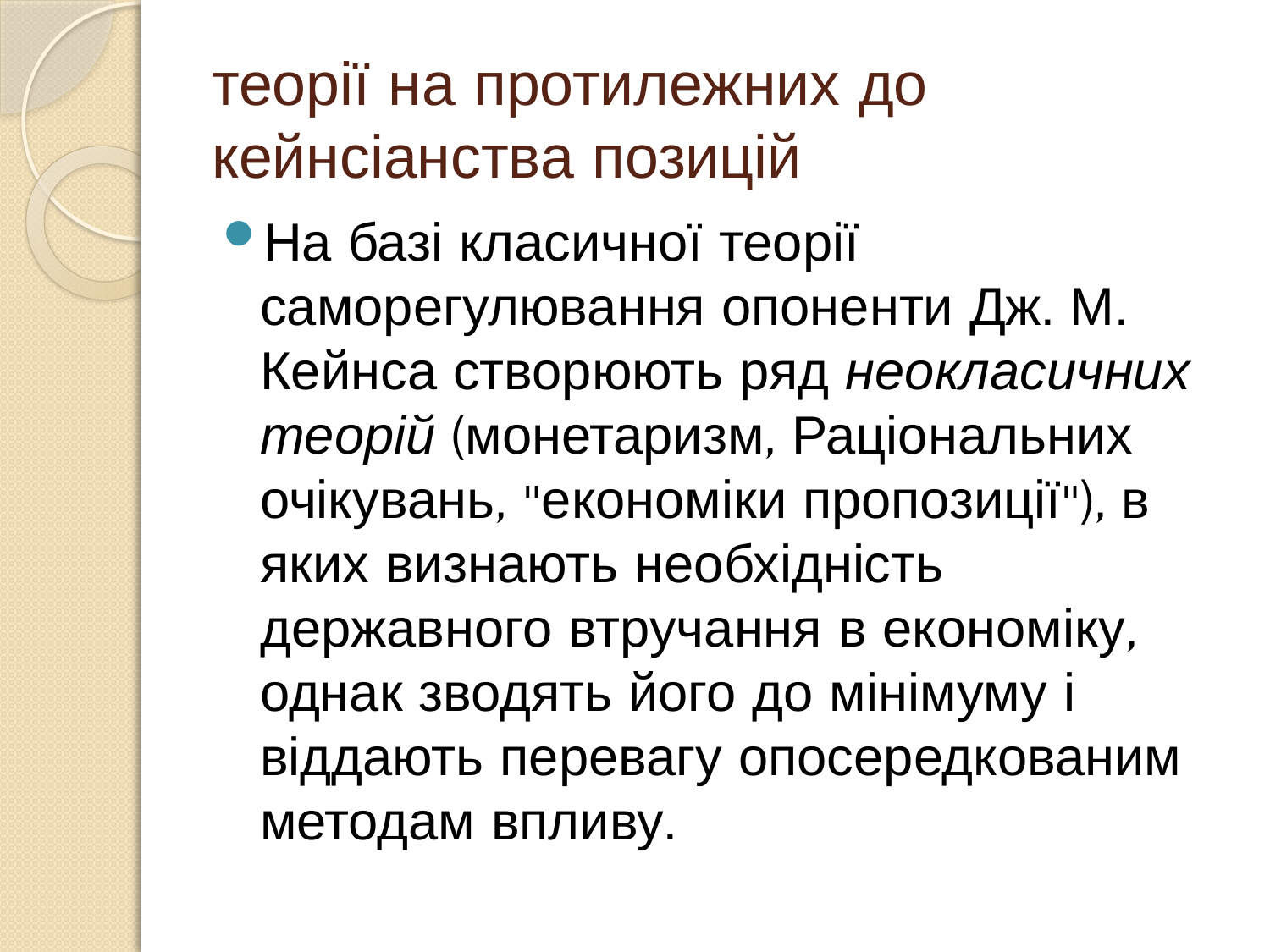

# теорії на протилежних до кейнсіанства позицій
На базі класичної теорії саморегулювання опоненти Дж. М. Кейнса створюють ряд неокласичних теорій (монетаризм, Раціональних очікувань, "економіки пропозиції"), в яких визнають необхідність державного втручання в економіку, однак зводять його до мінімуму і віддають перевагу опосередкованим методам впливу.